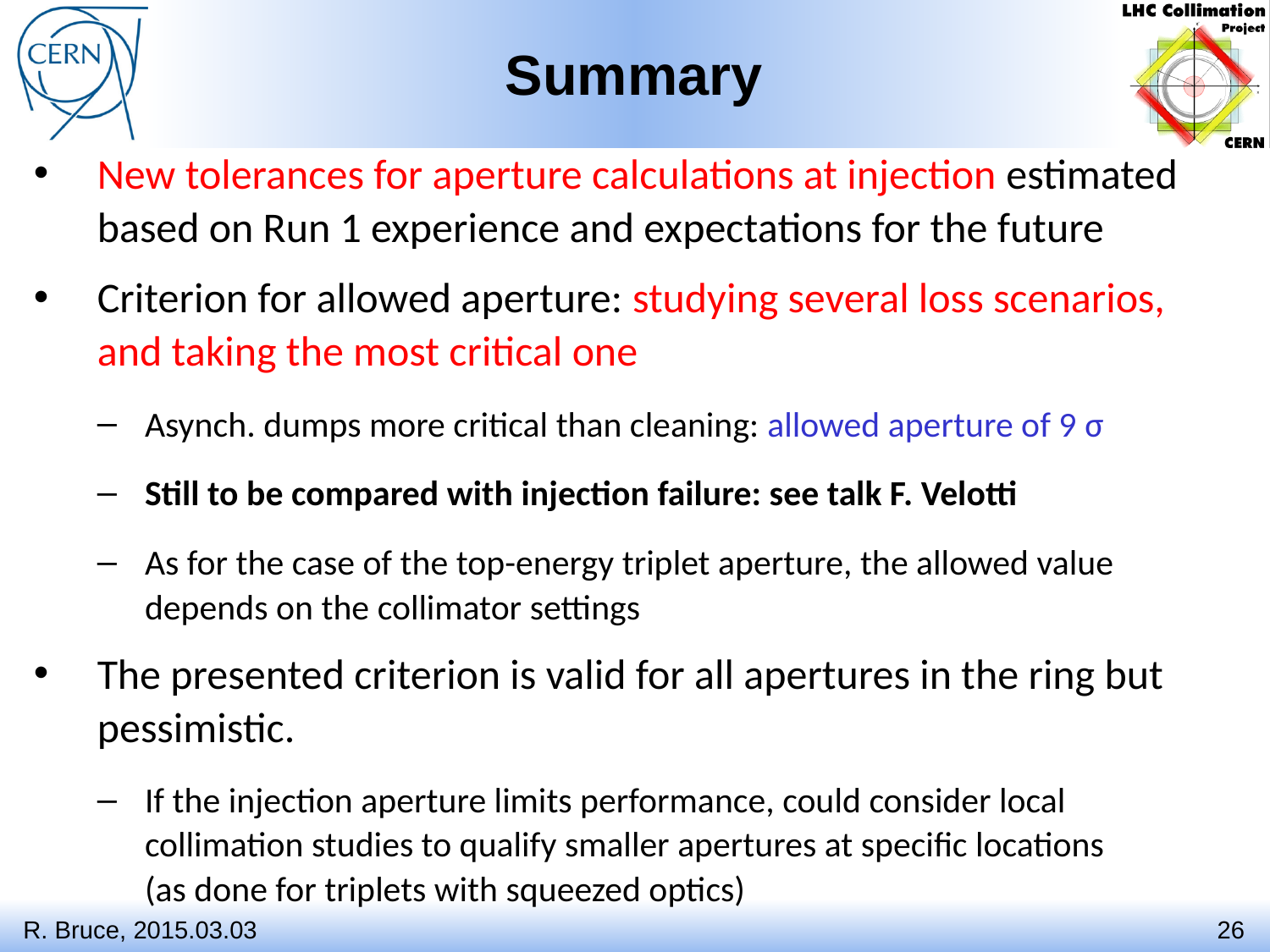

# Summary
New tolerances for aperture calculations at injection estimated based on Run 1 experience and expectations for the future
Criterion for allowed aperture: studying several loss scenarios, and taking the most critical one
Asynch. dumps more critical than cleaning: allowed aperture of 9 σ
Still to be compared with injection failure: see talk F. Velotti
As for the case of the top-energy triplet aperture, the allowed value depends on the collimator settings
The presented criterion is valid for all apertures in the ring but pessimistic.
If the injection aperture limits performance, could consider local collimation studies to qualify smaller apertures at specific locations
(as done for triplets with squeezed optics)
R. Bruce, 2015.03.03
26